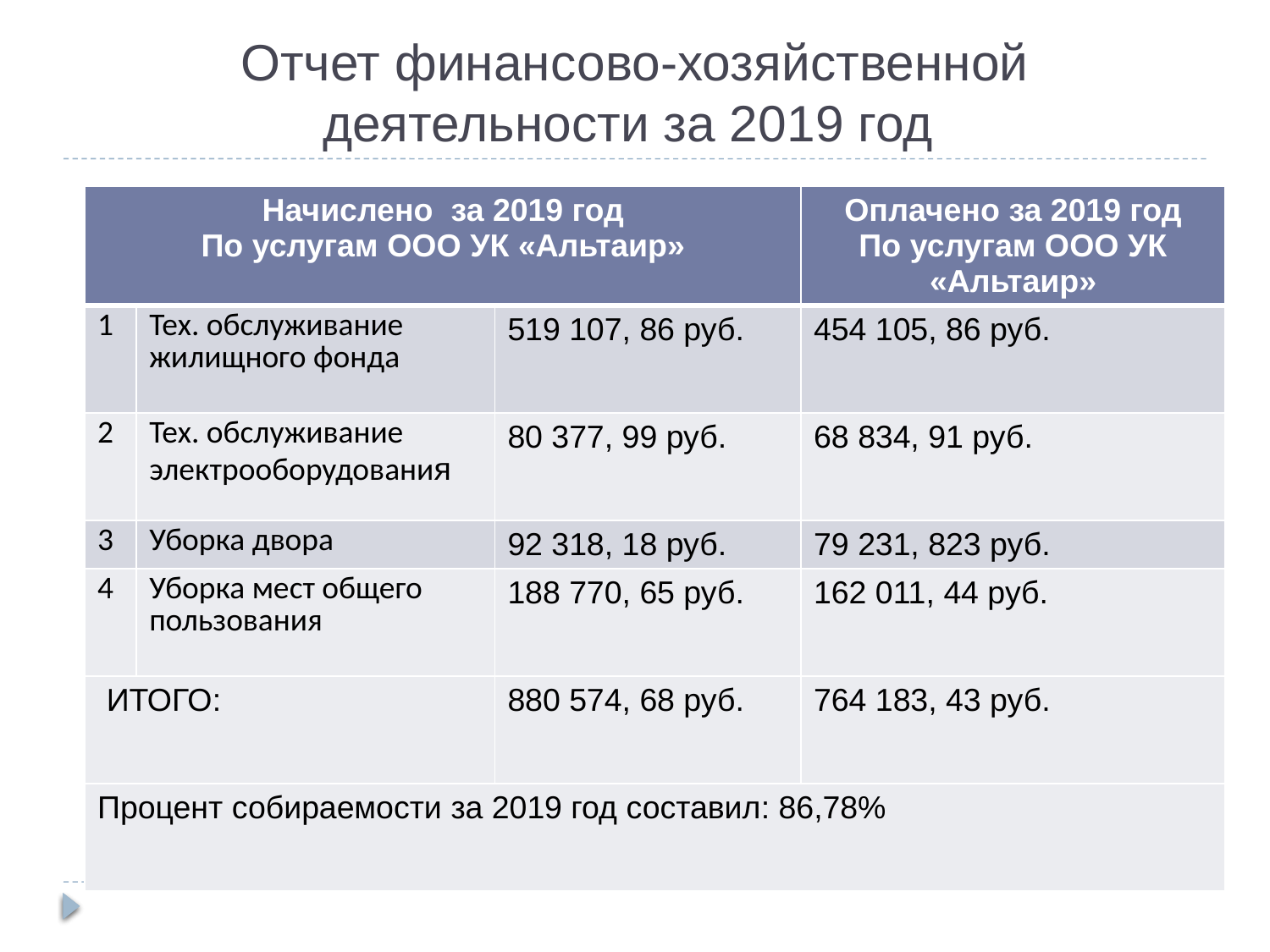

# Отчет финансово-хозяйственной деятельности за 2019 год
| Начислено за 2019 год По услугам ООО УК «Альтаир» |  |  | Оплачено за 2019 год По услугам ООО УК «Альтаир» |
| --- | --- | --- | --- |
| 1 | Тех. обслуживание жилищного фонда | 519 107, 86 руб. | 454 105, 86 руб. |
| 2 | Тех. обслуживание электрооборудования | 80 377, 99 руб. | 68 834, 91 руб. |
| 3 | Уборка двора | 92 318, 18 руб. | 79 231, 823 руб. |
| 4 | Уборка мест общего пользования | 188 770, 65 руб. | 162 011, 44 руб. |
| ИТОГО: |  | 880 574, 68 руб. | 764 183, 43 руб. |
| Процент собираемости за 2019 год составил: 86,78% |  |  |  |